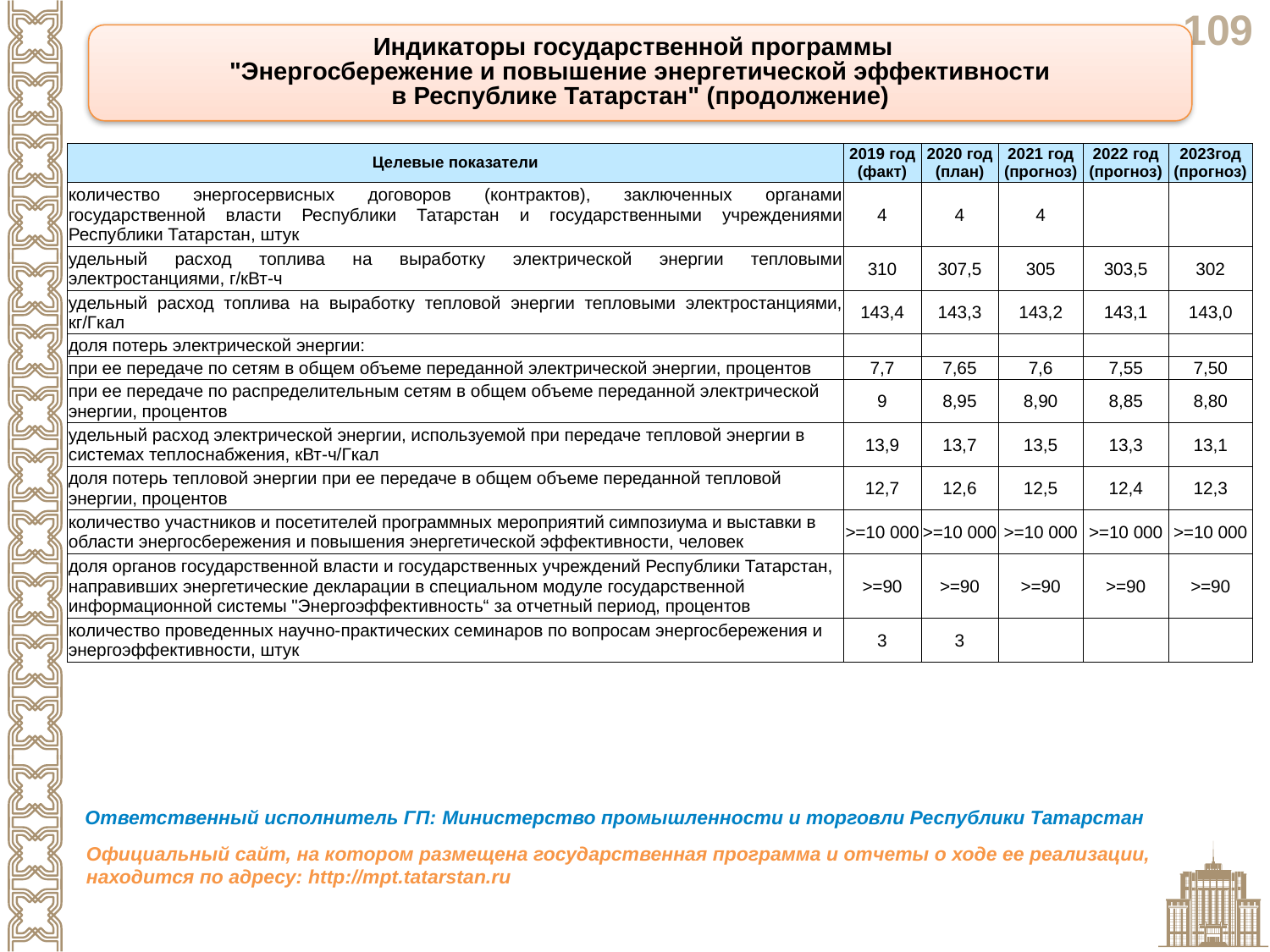

Индикаторы государственной программы
 "Энергосбережение и повышение энергетической эффективности
в Республике Татарстан" (продолжение)
| Целевые показатели | 2019 год (факт) | 2020 год (план) | 2021 год (прогноз) | 2022 год (прогноз) | 2023год (прогноз) |
| --- | --- | --- | --- | --- | --- |
| количество энергосервисных договоров (контрактов), заключенных органами государственной власти Республики Татарстан и государственными учреждениями Республики Татарстан, штук | 4 | 4 | 4 |  |  |
| удельный расход топлива на выработку электрической энергии тепловыми электростанциями, г/кВт-ч | 310 | 307,5 | 305 | 303,5 | 302 |
| удельный расход топлива на выработку тепловой энергии тепловыми электростанциями, кг/Гкал | 143,4 | 143,3 | 143,2 | 143,1 | 143,0 |
| доля потерь электрической энергии: |  |  |  |  |  |
| при ее передаче по сетям в общем объеме переданной электрической энергии, процентов | 7,7 | 7,65 | 7,6 | 7,55 | 7,50 |
| при ее передаче по распределительным сетям в общем объеме переданной электрической энергии, процентов | 9 | 8,95 | 8,90 | 8,85 | 8,80 |
| удельный расход электрической энергии, используемой при передаче тепловой энергии в системах теплоснабжения, кВт-ч/Гкал | 13,9 | 13,7 | 13,5 | 13,3 | 13,1 |
| доля потерь тепловой энергии при ее передаче в общем объеме переданной тепловой энергии, процентов | 12,7 | 12,6 | 12,5 | 12,4 | 12,3 |
| количество участников и посетителей программных мероприятий симпозиума и выставки в области энергосбережения и повышения энергетической эффективности, человек | >=10 000 | >=10 000 | >=10 000 | >=10 000 | >=10 000 |
| доля органов государственной власти и государственных учреждений Республики Татарстан, направивших энергетические декларации в специальном модуле государственной информационной системы "Энергоэффективность“ за отчетный период, процентов | >=90 | >=90 | >=90 | >=90 | >=90 |
| количество проведенных научно-практических семинаров по вопросам энергосбережения и энергоэффективности, штук | 3 | 3 |  |  |  |
Ответственный исполнитель ГП: Министерство промышленности и торговли Республики Татарстан
Официальный сайт, на котором размещена государственная программа и отчеты о ходе ее реализации, находится по адресу: http://mpt.tatarstan.ru